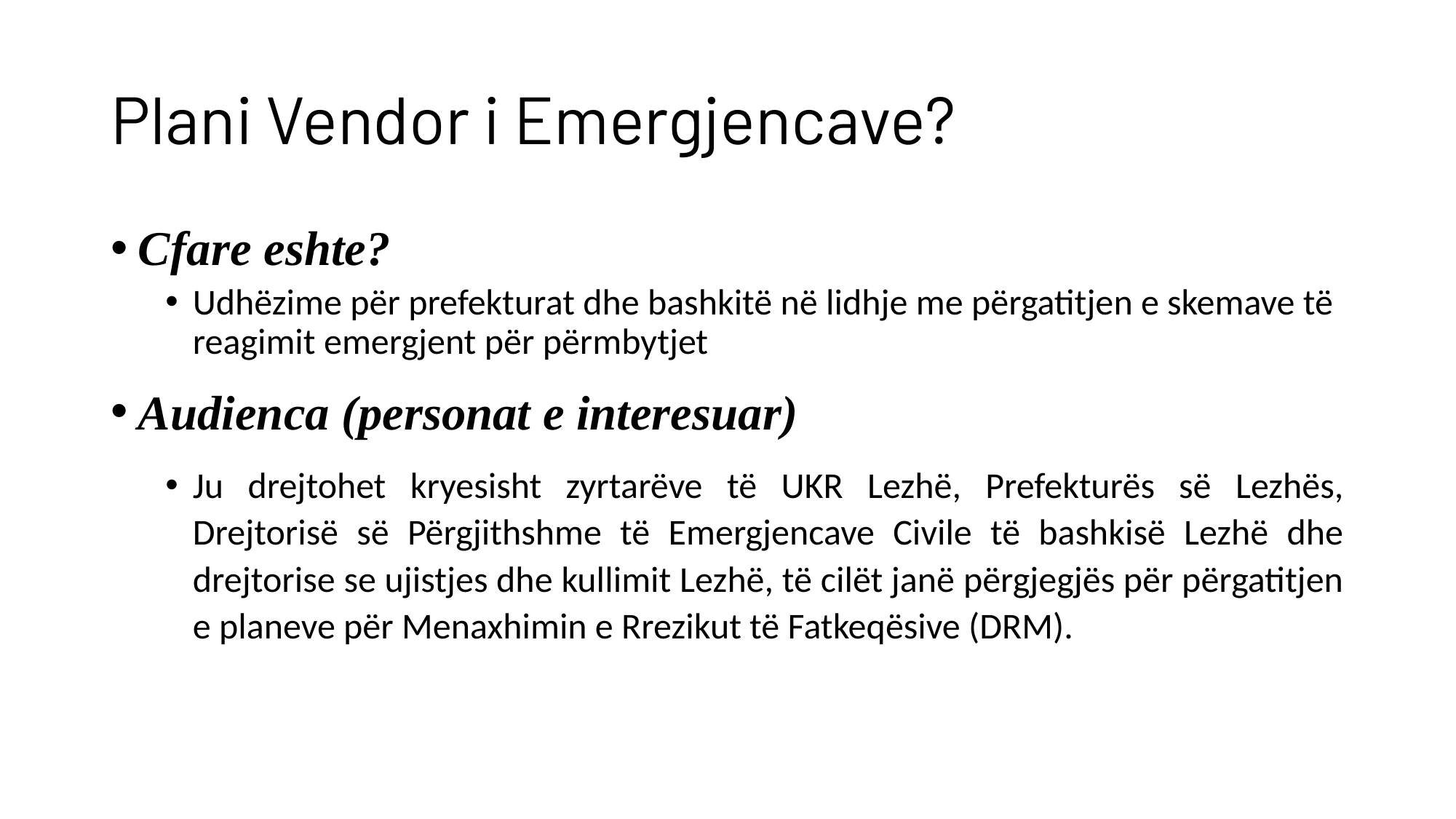

# Plani Vendor i Emergjencave?
Cfare eshte?
Udhëzime për prefekturat dhe bashkitë në lidhje me përgatitjen e skemave të reagimit emergjent për përmbytjet
Audienca (personat e interesuar)
Ju drejtohet kryesisht zyrtarëve të UKR Lezhë, Prefekturës së Lezhës, Drejtorisë së Përgjithshme të Emergjencave Civile të bashkisë Lezhë dhe drejtorise se ujistjes dhe kullimit Lezhë, të cilët janë përgjegjës për përgatitjen e planeve për Menaxhimin e Rrezikut të Fatkeqësive (DRM).